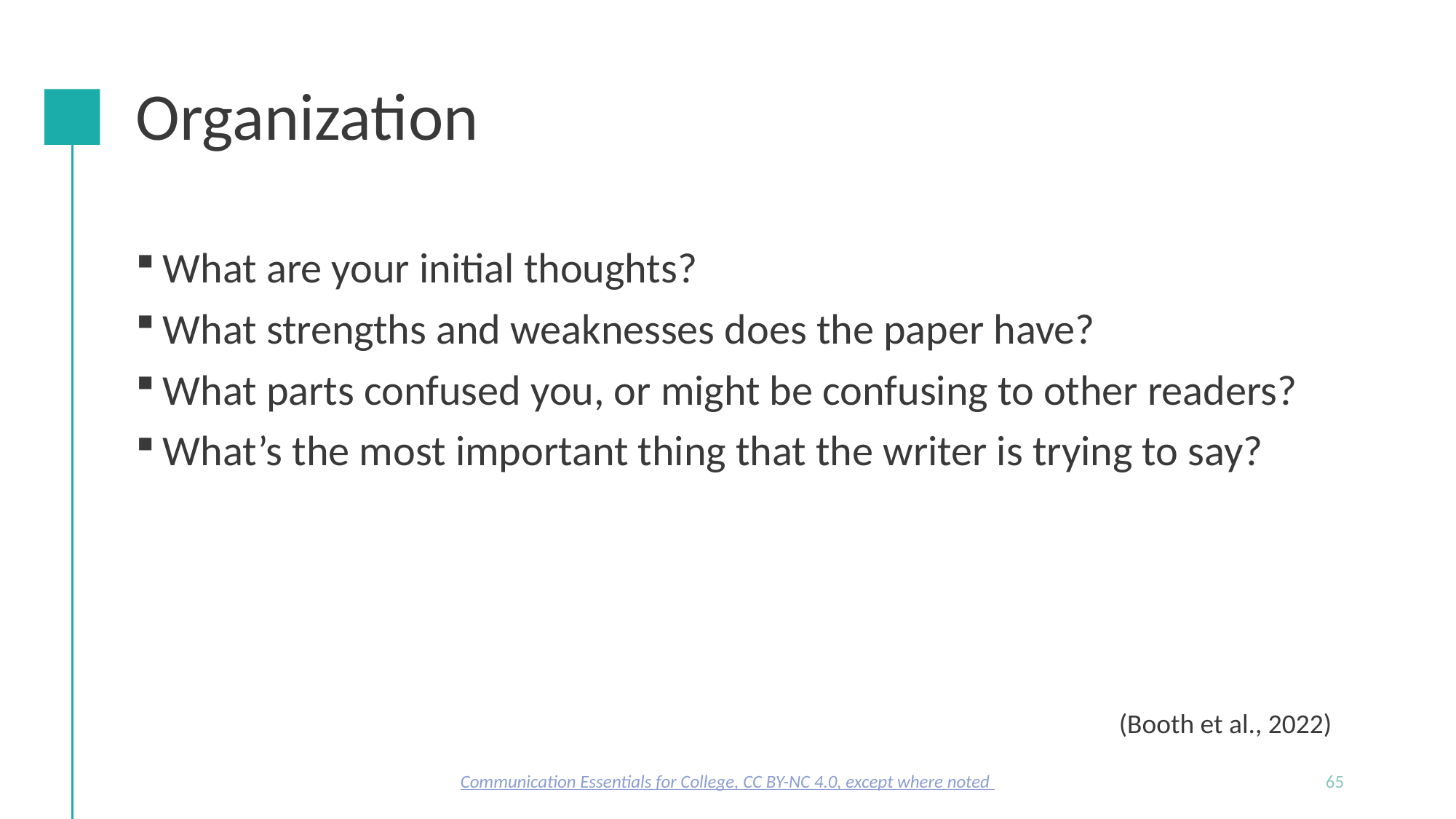

# Organization
What are your initial thoughts?
What strengths and weaknesses does the paper have?
What parts confused you, or might be confusing to other readers?
What’s the most important thing that the writer is trying to say?
(Booth et al., 2022)​
Communication Essentials for College, CC BY-NC 4.0, except where noted
65